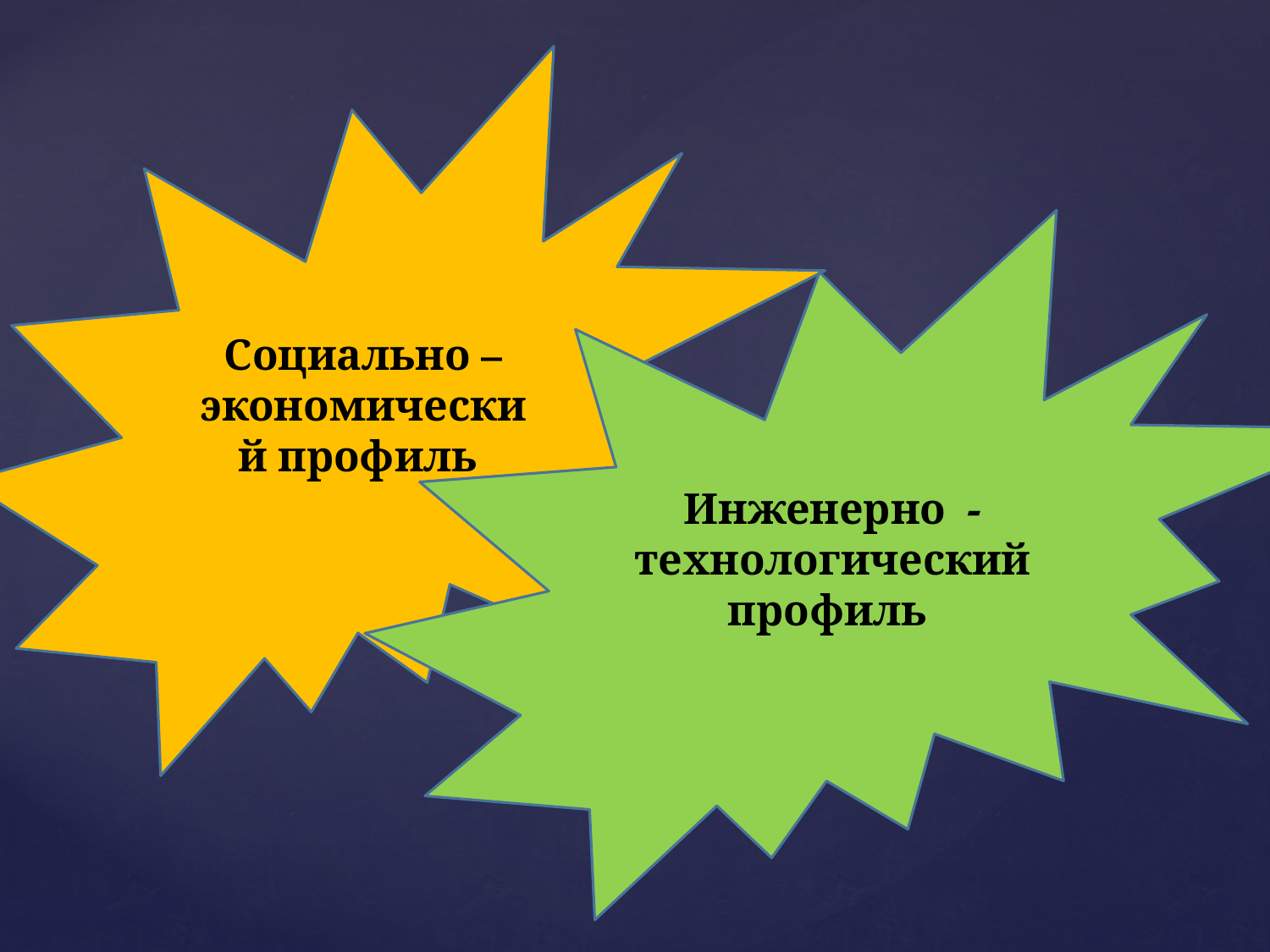

Социально – экономический профиль

Инженерно  - технологический профиль